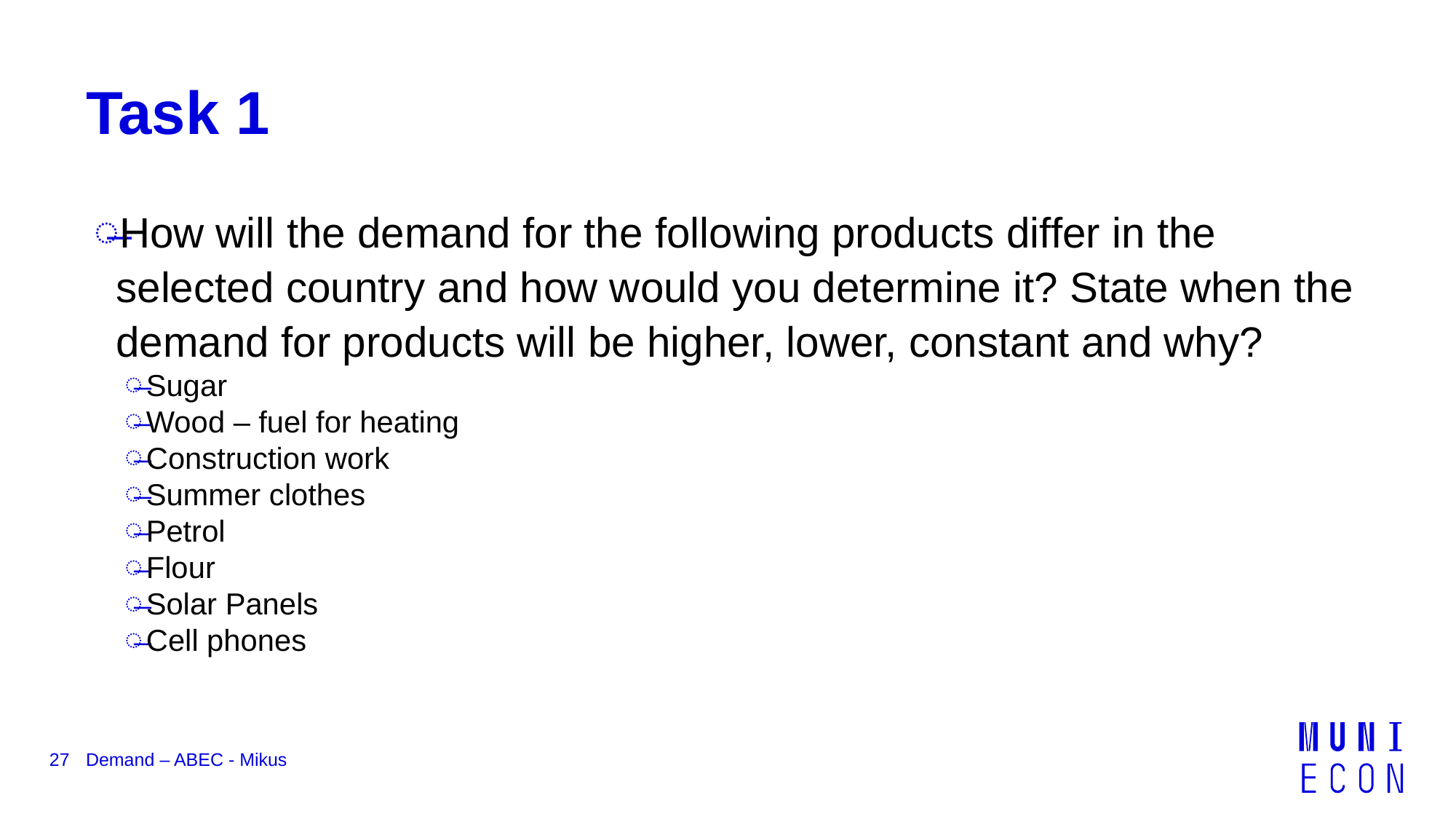

# Task 1
How will the demand for the following products differ in the selected country and how would you determine it? State when the demand for products will be higher, lower, constant and why?
Sugar
Wood – fuel for heating
Construction work
Summer clothes
Petrol
Flour
Solar Panels
Cell phones

27
Demand – ABEC - Mikus